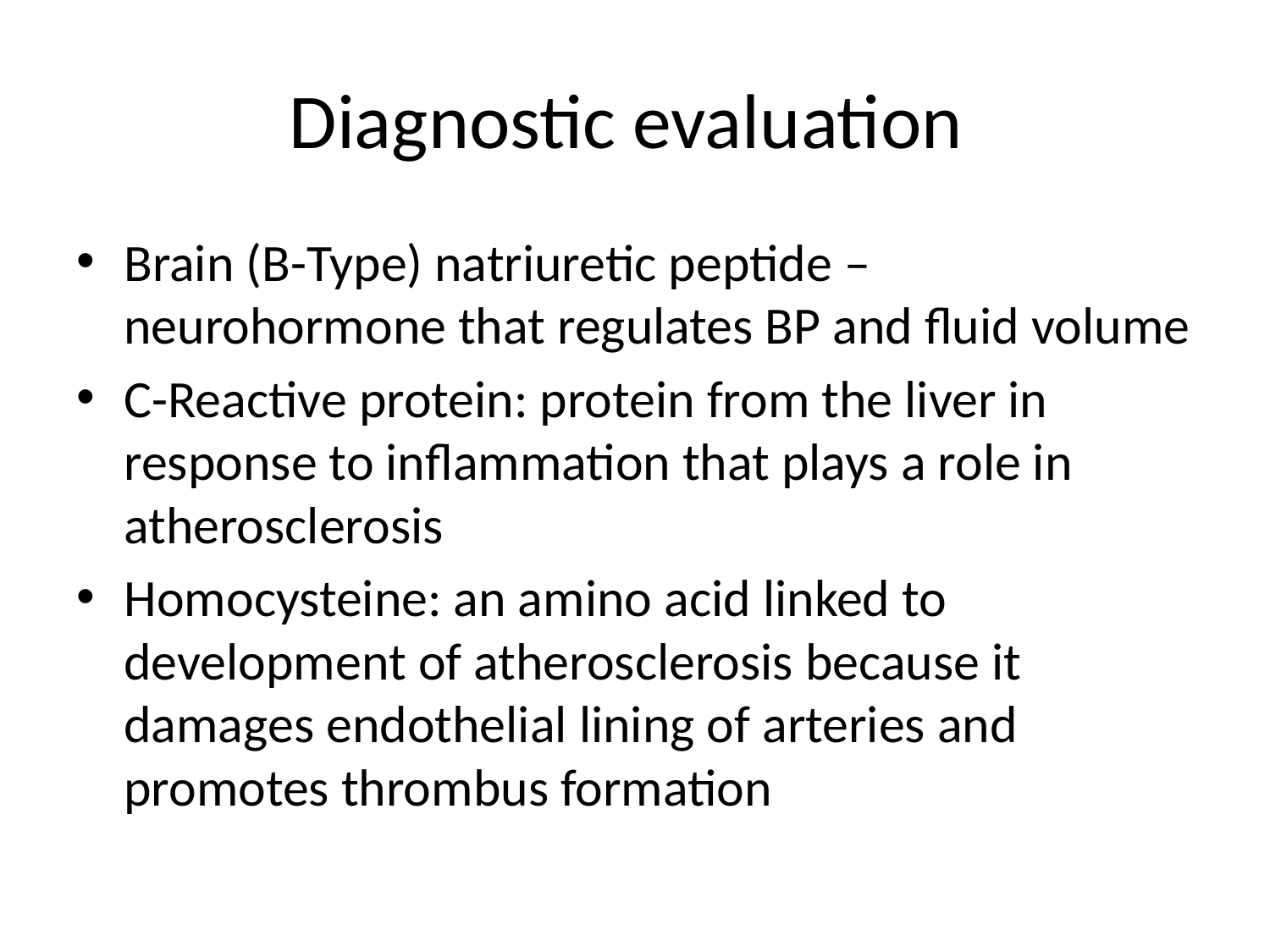

# Diagnostic evaluation
Brain (B-Type) natriuretic peptide – neurohormone that regulates BP and fluid volume
C-Reactive protein: protein from the liver in response to inflammation that plays a role in atherosclerosis
Homocysteine: an amino acid linked to development of atherosclerosis because it damages endothelial lining of arteries and promotes thrombus formation